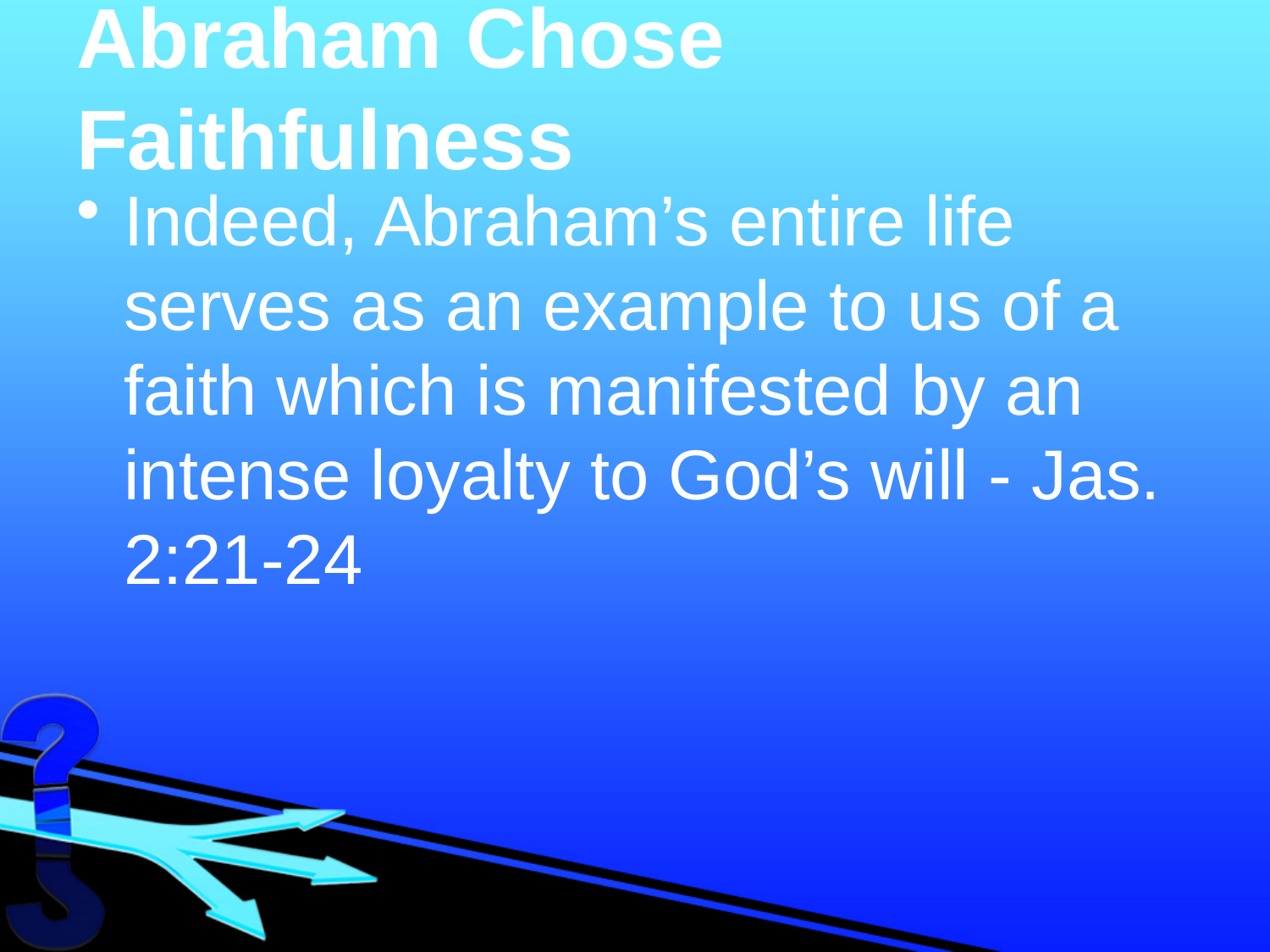

# Abraham Chose Faithfulness
Indeed, Abraham’s entire life serves as an example to us of a faith which is manifested by an intense loyalty to God’s will - Jas. 2:21-24